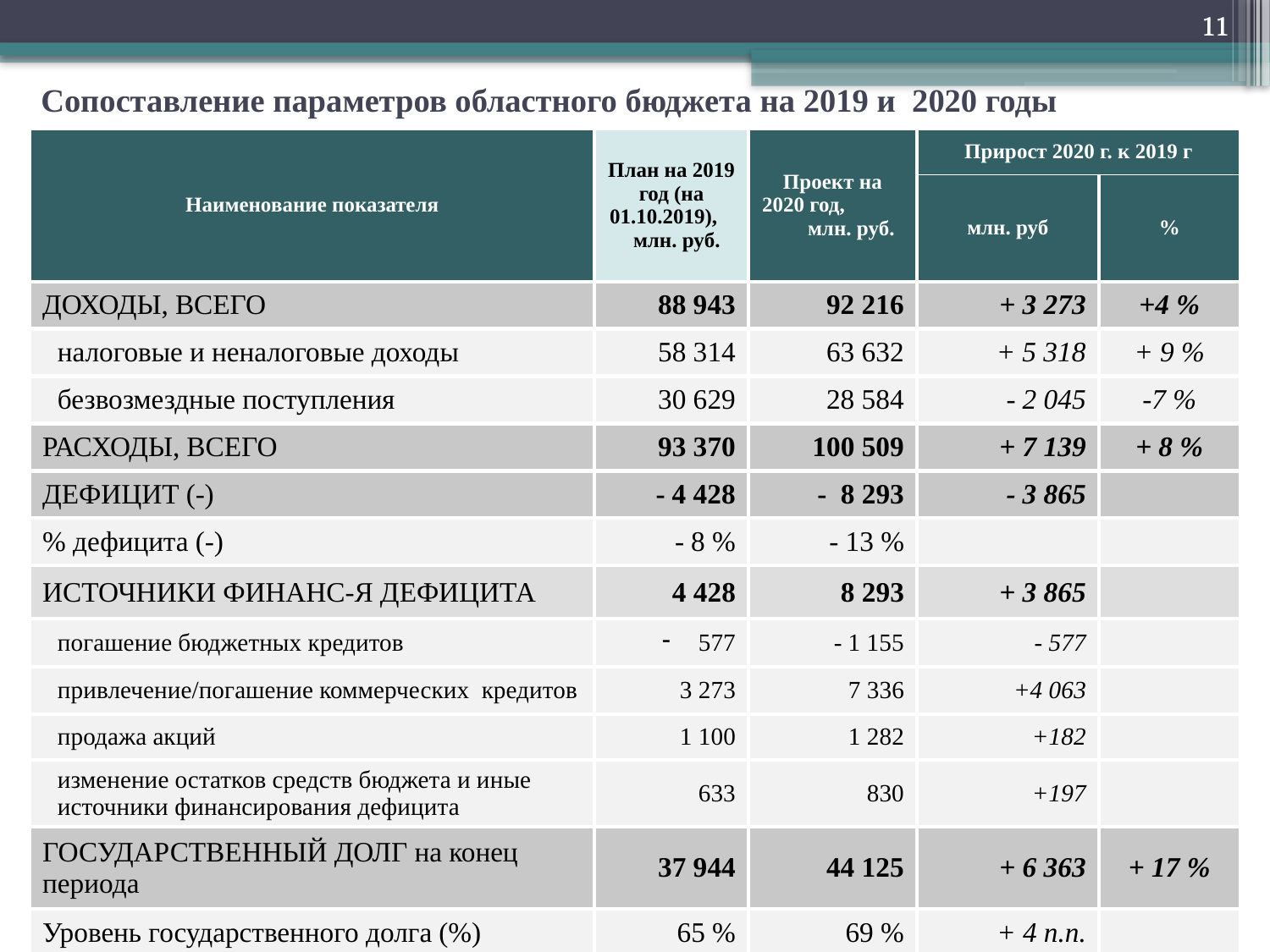

11
# Сопоставление параметров областного бюджета на 2019 и  2020 годы
| Наименование показателя | План на 2019 год (на 01.10.2019), млн. руб. | Проект на 2020 год, млн. руб. | Прирост 2020 г. к 2019 г |  |
| --- | --- | --- | --- | --- |
|  |  |  | млн. руб | % |
| ДОХОДЫ, ВСЕГО | 88 943 | 92 216 | + 3 273 | +4 % |
| налоговые и неналоговые доходы | 58 314 | 63 632 | + 5 318 | + 9 % |
| безвозмездные поступления | 30 629 | 28 584 | - 2 045 | -7 % |
| РАСХОДЫ, ВСЕГО | 93 370 | 100 509 | + 7 139 | + 8 % |
| ДЕФИЦИТ (-) | - 4 428 | - 8 293 | - 3 865 |  |
| % дефицита (-) | - 8 % | - 13 % |  |  |
| ИСТОЧНИКИ ФИНАНС-Я ДЕФИЦИТА | 4 428 | 8 293 | + 3 865 |  |
| погашение бюджетных кредитов | 577 | - 1 155 | - 577 |  |
| привлечение/погашение коммерческих кредитов | 3 273 | 7 336 | +4 063 |  |
| продажа акций | 1 100 | 1 282 | +182 |  |
| изменение остатков средств бюджета и иные источники финансирования дефицита | 633 | 830 | +197 |  |
| ГОСУДАРСТВЕННЫЙ ДОЛГ на конец периода | 37 944 | 44 125 | + 6 363 | + 17 % |
| Уровень государственного долга (%) | 65 % | 69 % | + 4 п.п. |  |